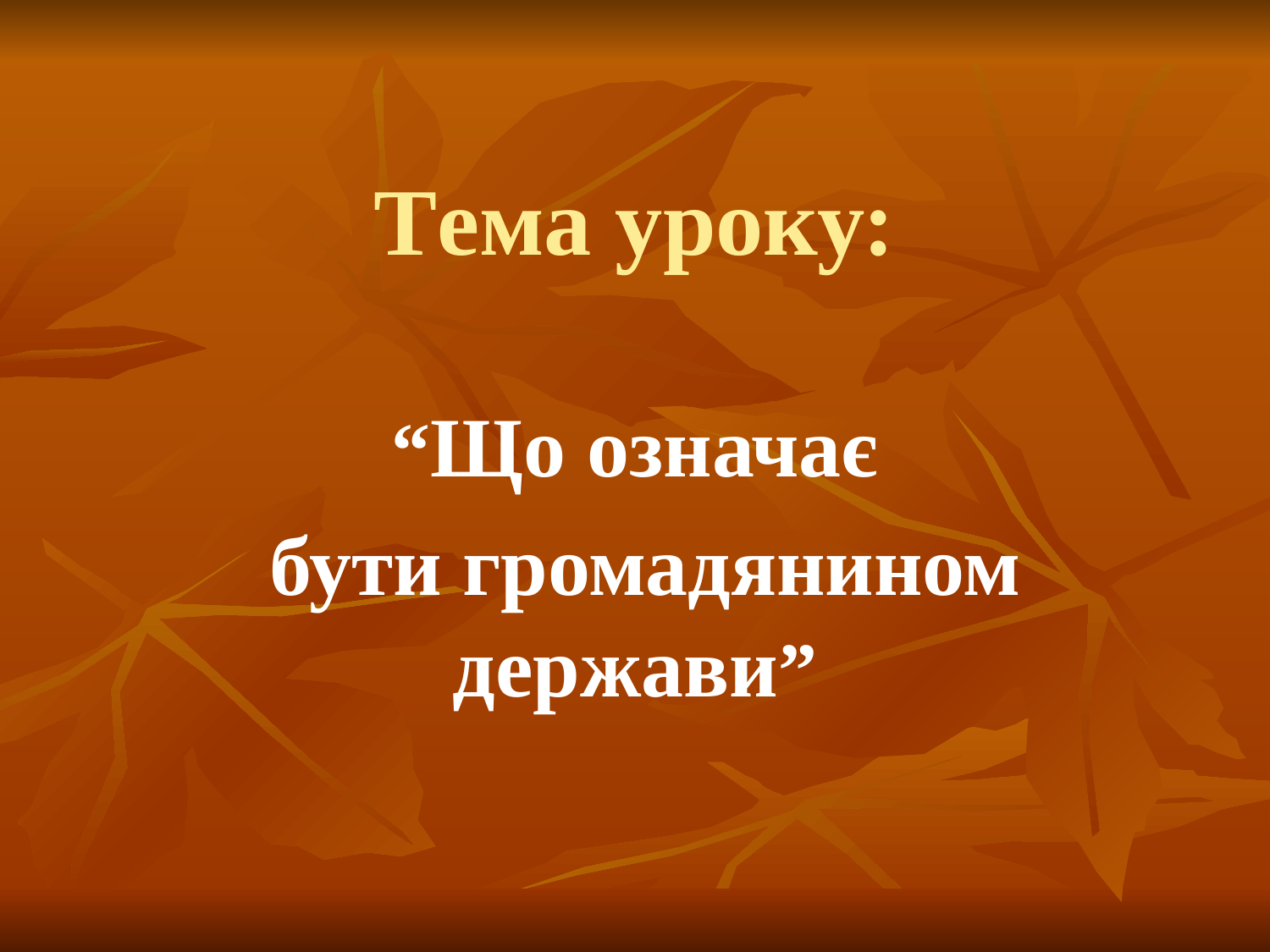

# Тема уроку:
“Що означає
 бути громадянином держави”